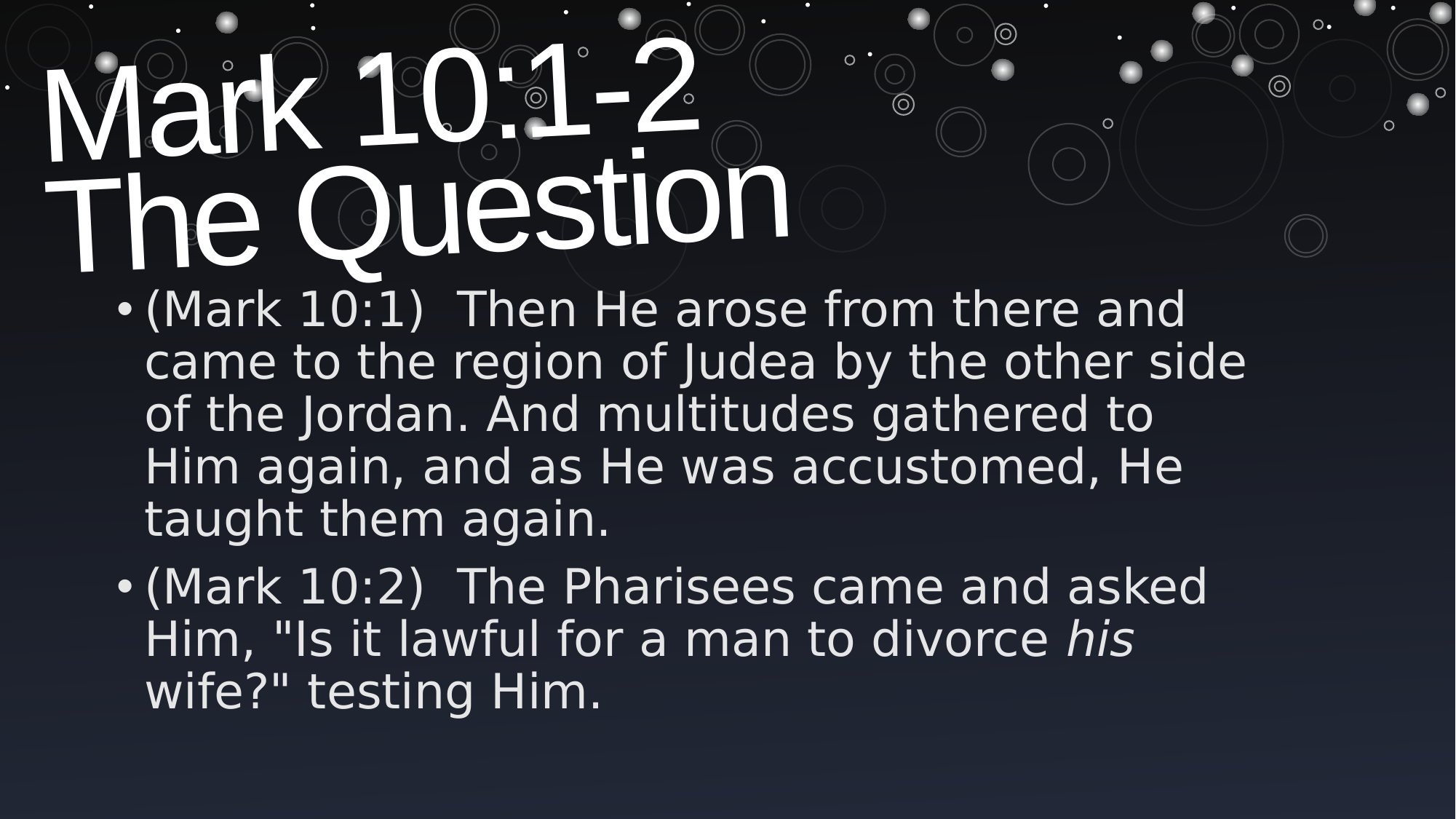

# Mark 10:1-2 The Question
(Mark 10:1)  Then He arose from there and came to the region of Judea by the other side of the Jordan. And multitudes gathered to Him again, and as He was accustomed, He taught them again.
(Mark 10:2)  The Pharisees came and asked Him, "Is it lawful for a man to divorce his wife?" testing Him.